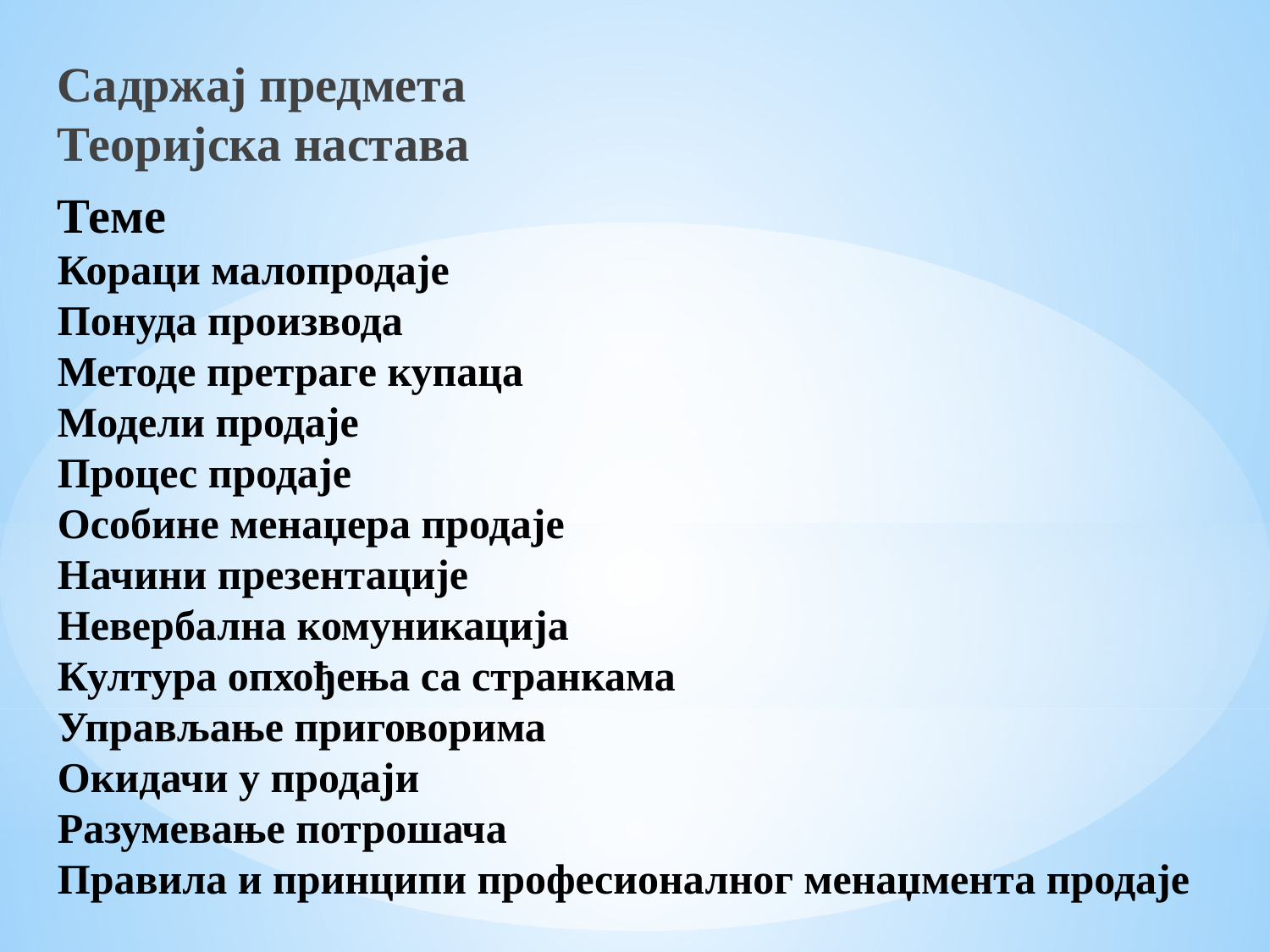

Садржај предмета
Теоријска настава

Теме
Кораци малопродаје
Понуда производа
Методе претраге купаца
Модели продаје
Процес продаје
Особине менаџера продаје
Начини презентације
Невербална комуникација
Култура опхођења са странкама
Управљање приговорима
Окидачи у продаји
Разумевање потрошача
Правила и принципи професионалног менаџмента продаје